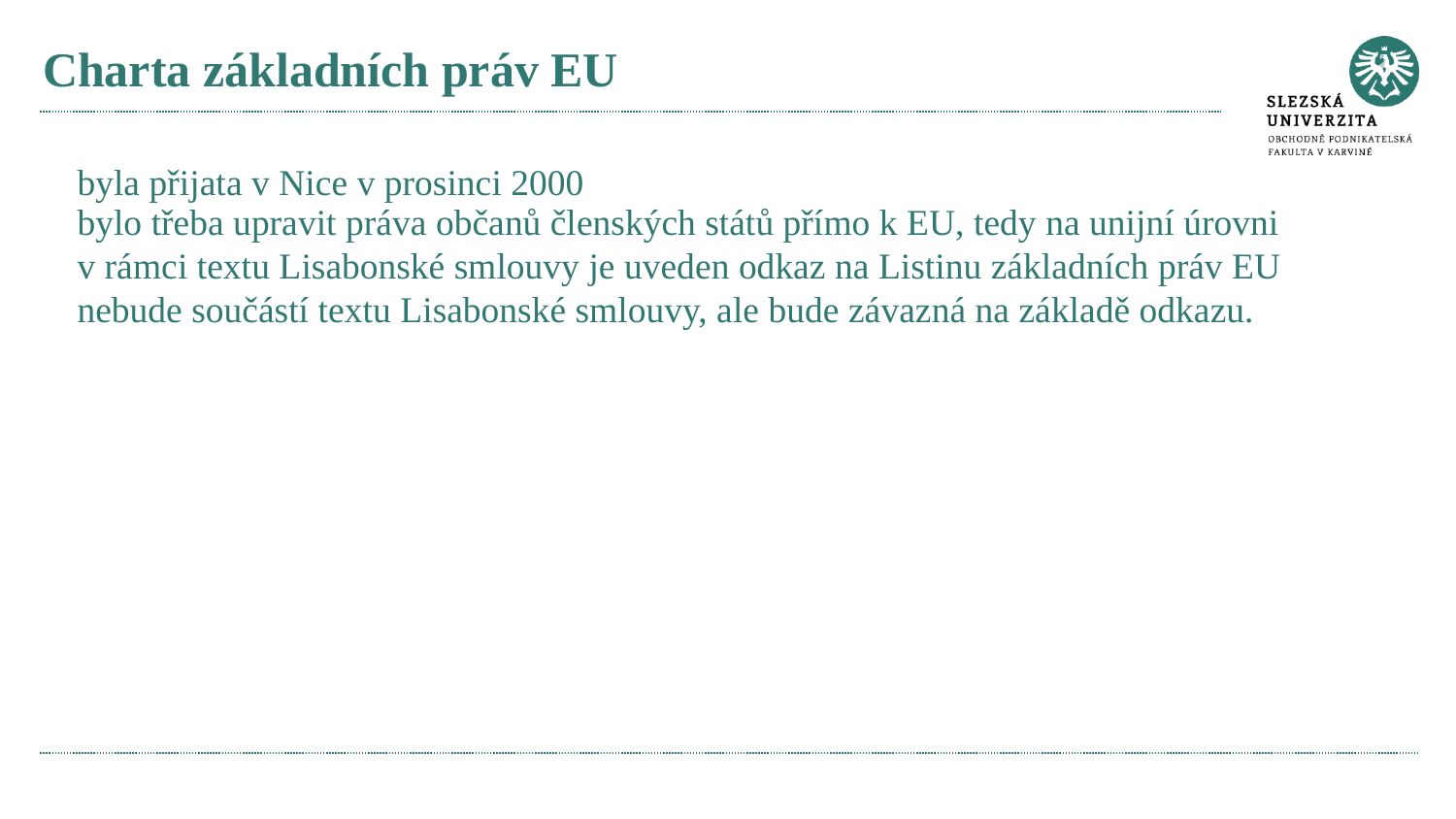

# Charta základních práv EU
byla přijata v Nice v prosinci 2000
bylo třeba upravit práva občanů členských států přímo k EU, tedy na unijní úrovni
v rámci textu Lisabonské smlouvy je uveden odkaz na Listinu základních práv EU
nebude součástí textu Lisabonské smlouvy, ale bude závazná na základě odkazu.